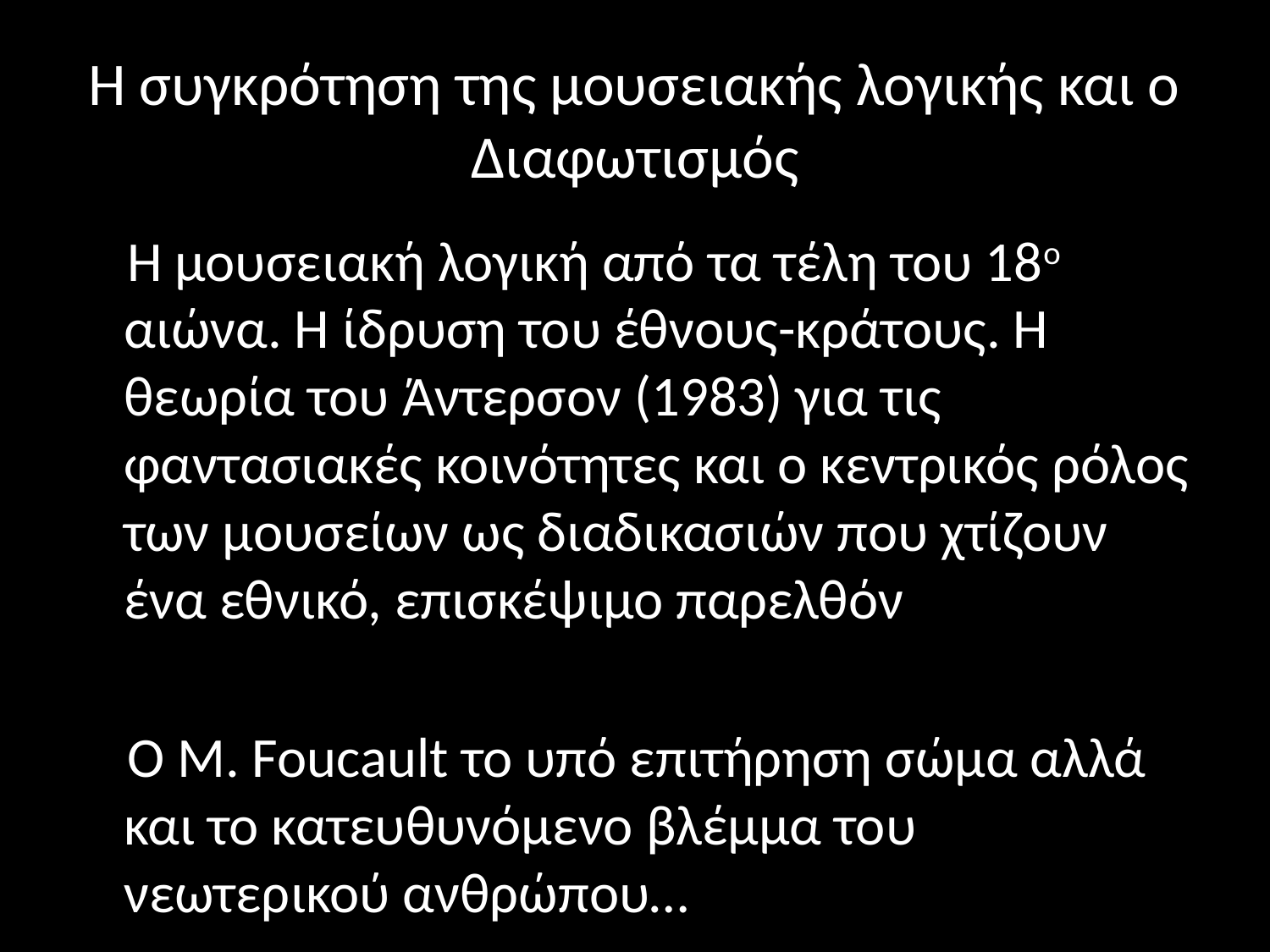

# Η συγκρότηση της μουσειακής λογικής και ο Διαφωτισμός
    Η μουσειακή λογική από τα τέλη του 18ο αιώνα. Η ίδρυση του έθνους-κράτους. Η θεωρία του Άντερσον (1983) για τις φαντασιακές κοινότητες και ο κεντρικός ρόλος των μουσείων ως διαδικασιών που χτίζουν ένα εθνικό, επισκέψιμο παρελθόν

    Ο M. Foucault το υπό επιτήρηση σώμα αλλά και το κατευθυνόμενο βλέμμα του νεωτερικού ανθρώπου…